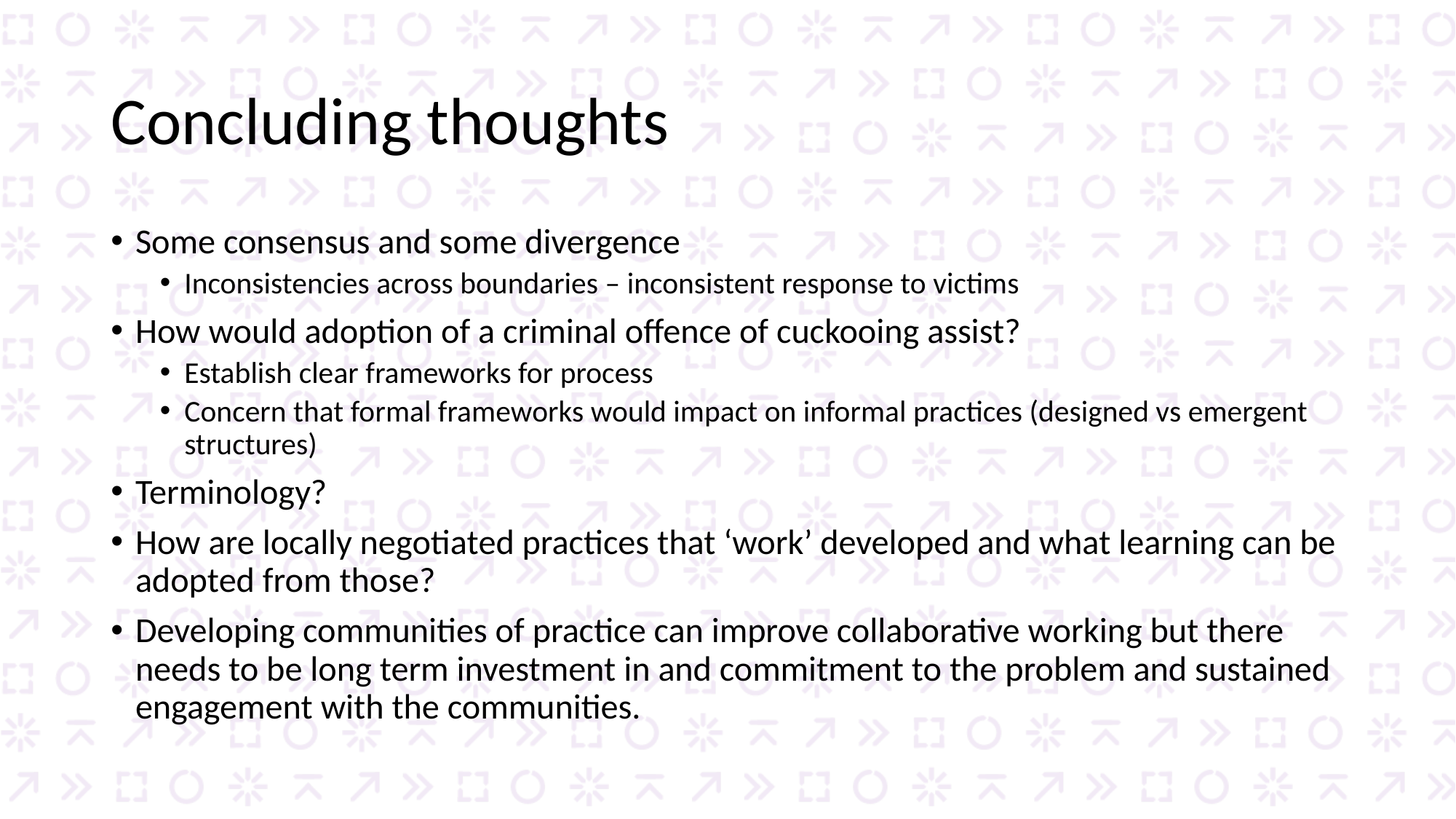

# Concluding thoughts
Some consensus and some divergence
Inconsistencies across boundaries – inconsistent response to victims
How would adoption of a criminal offence of cuckooing assist?
Establish clear frameworks for process
Concern that formal frameworks would impact on informal practices (designed vs emergent structures)
Terminology?
How are locally negotiated practices that ‘work’ developed and what learning can be adopted from those?
Developing communities of practice can improve collaborative working but there needs to be long term investment in and commitment to the problem and sustained engagement with the communities.